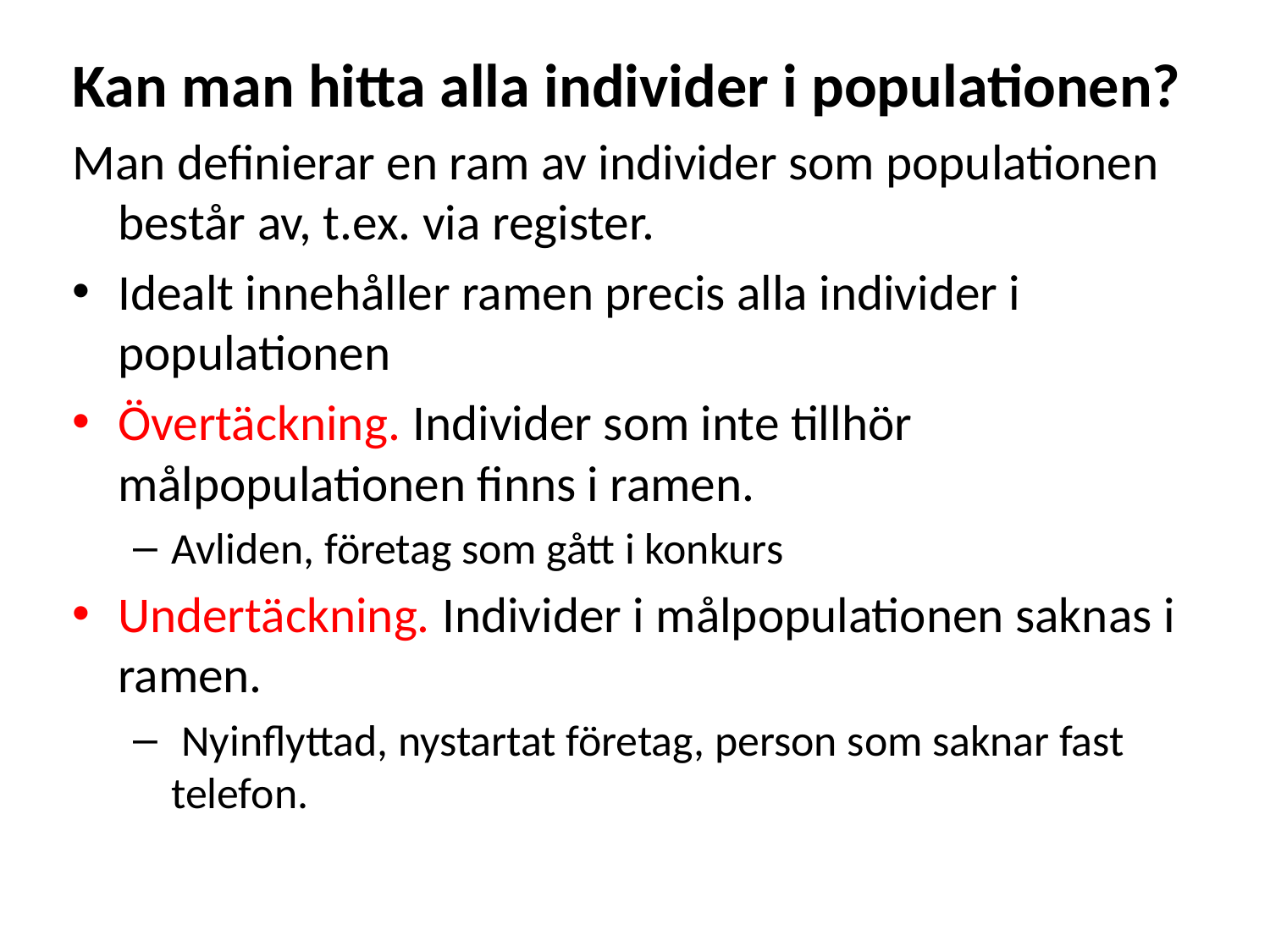

Kan man hitta alla individer i populationen?
Man definierar en ram av individer som populationen består av, t.ex. via register.
Idealt innehåller ramen precis alla individer i populationen
Övertäckning. Individer som inte tillhör målpopulationen finns i ramen.
Avliden, företag som gått i konkurs
Undertäckning. Individer i målpopulationen saknas i ramen.
 Nyinflyttad, nystartat företag, person som saknar fast telefon.